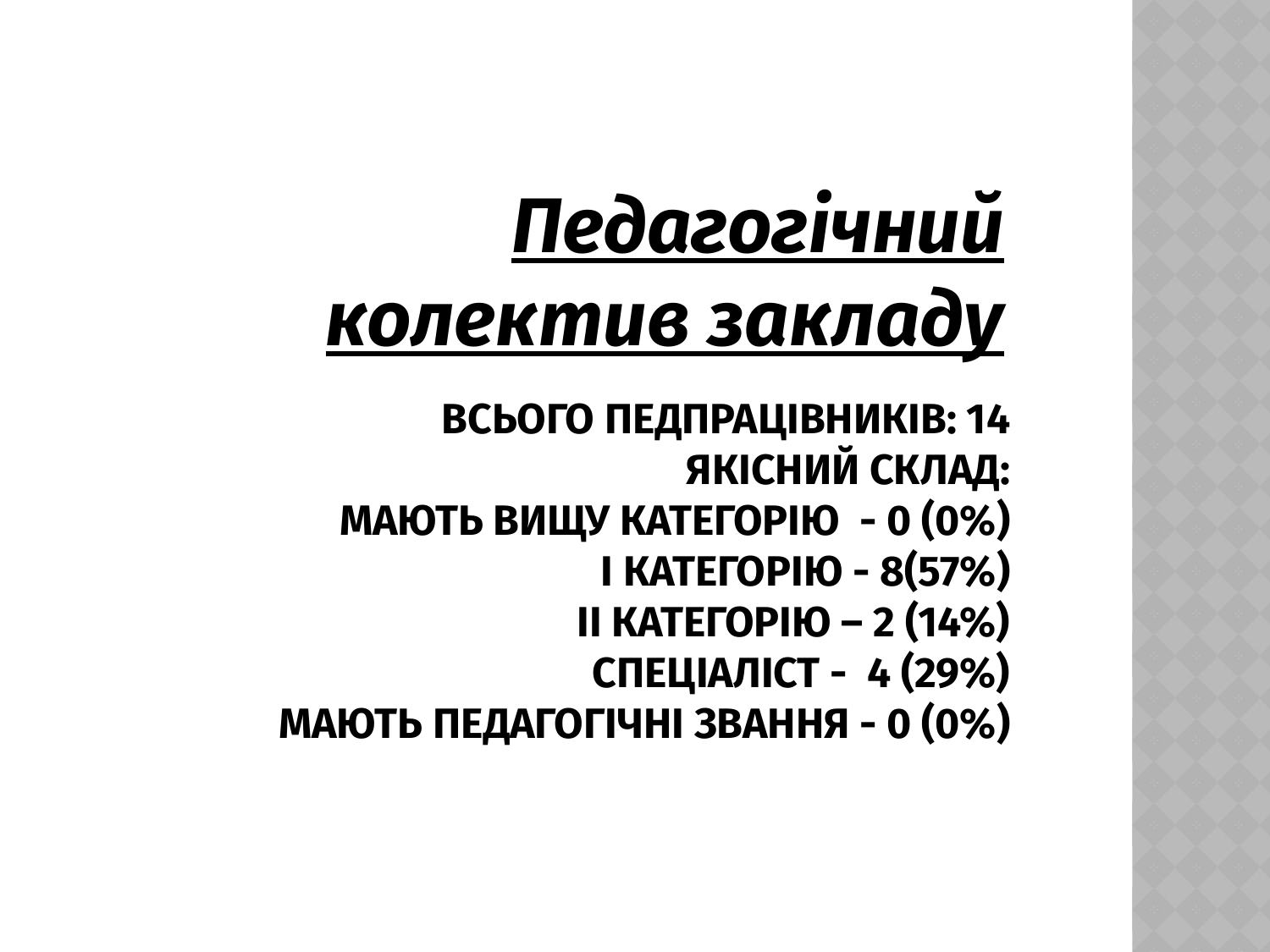

Педагогічний колектив закладу
# Всього педпрацівників: 14 Якісний склад: мають вищу категорію  - 0 (0%)               І категорію - 8(57%)               ІІ категорію – 2 (14%)               спеціаліст -  4 (29%) мають педагогічні звання - 0 (0%)